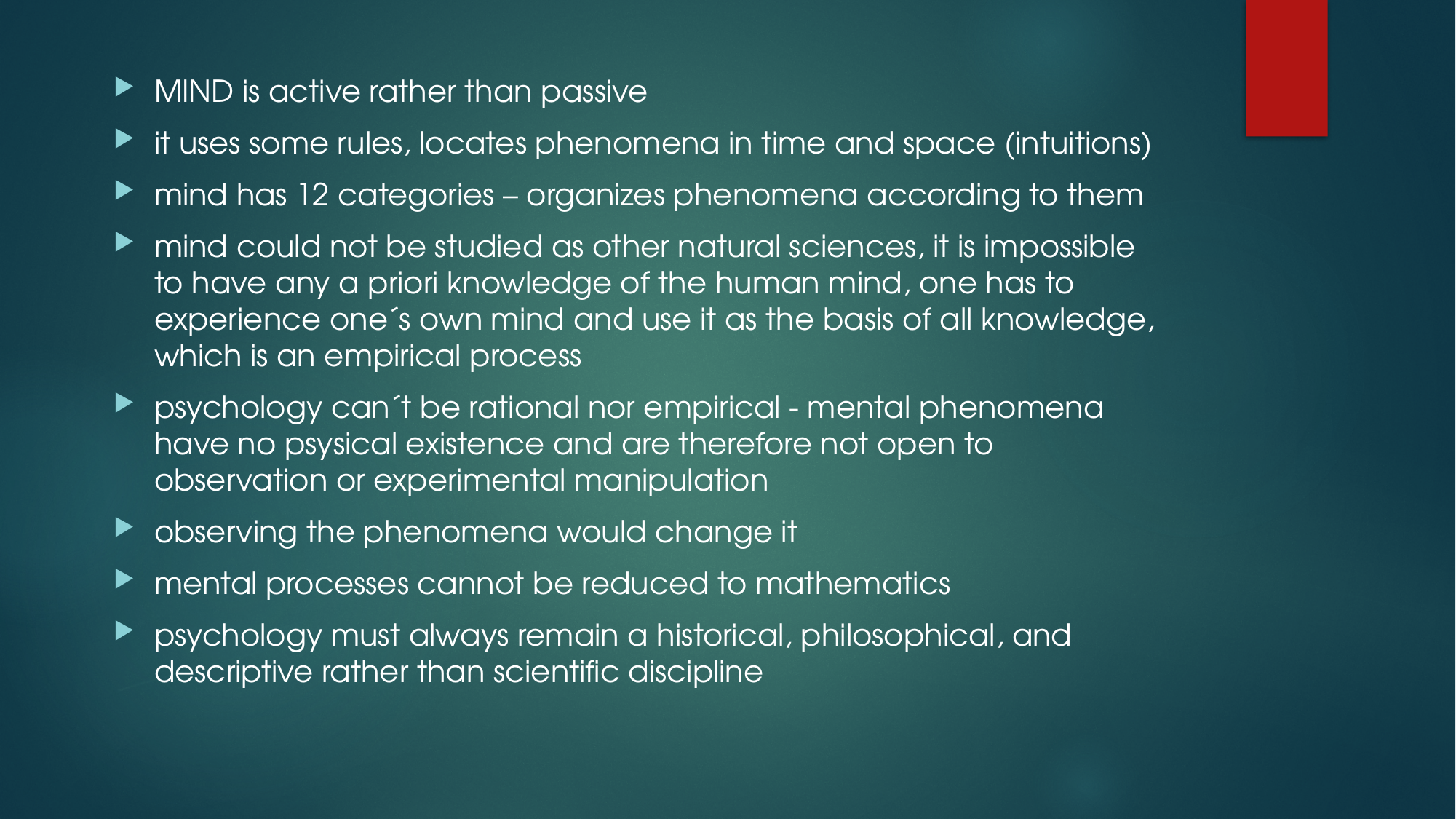

MIND is active rather than passive
it uses some rules, locates phenomena in time and space (intuitions)
mind has 12 categories – organizes phenomena according to them
mind could not be studied as other natural sciences, it is impossible to have any a priori knowledge of the human mind, one has to experience one´s own mind and use it as the basis of all knowledge, which is an empirical process
psychology can´t be rational nor empirical - mental phenomena have no psysical existence and are therefore not open to observation or experimental manipulation
observing the phenomena would change it
mental processes cannot be reduced to mathematics
psychology must always remain a historical, philosophical, and descriptive rather than scientific discipline